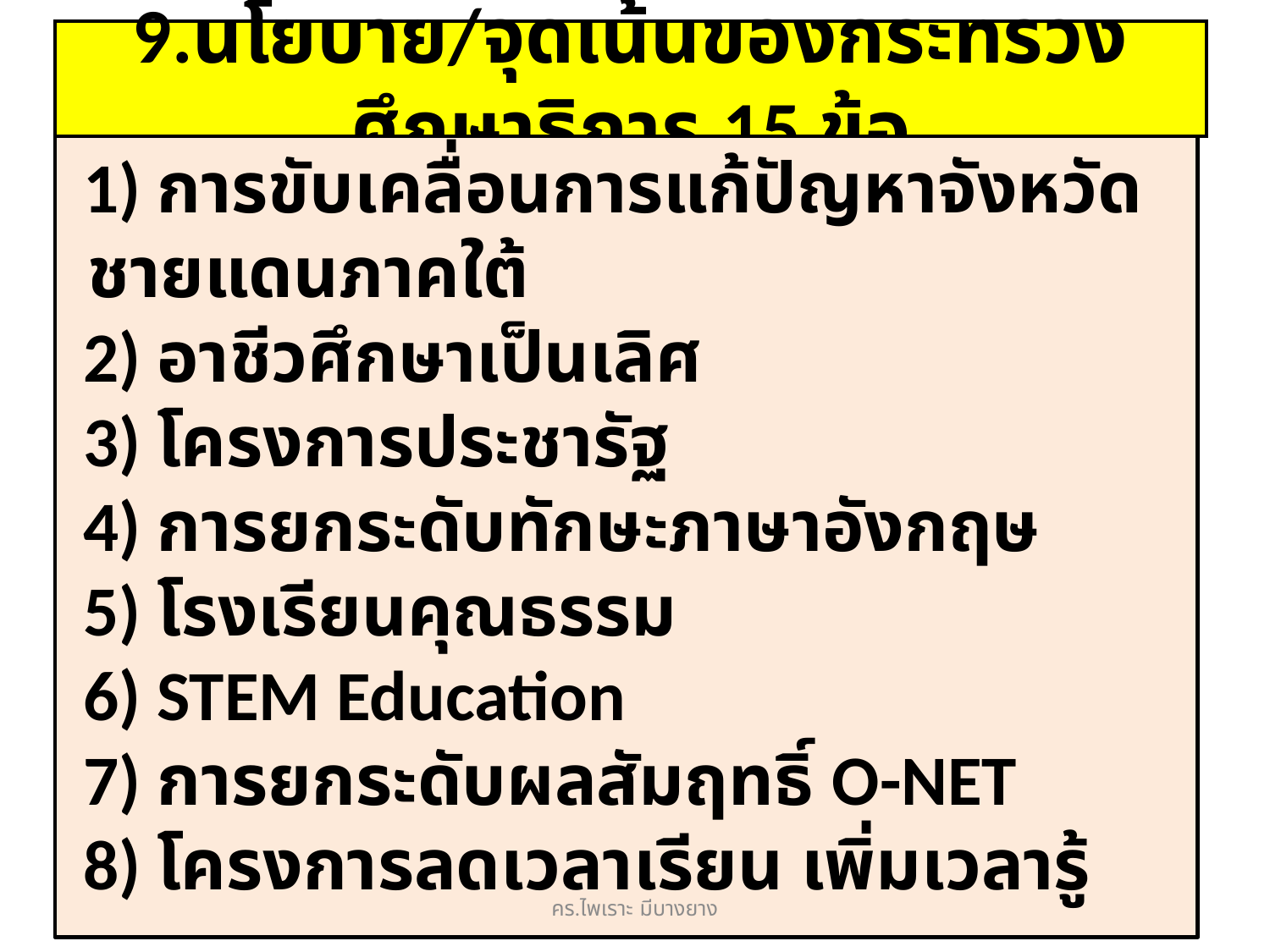

# 9.นโยบาย/จุดเน้นของกระทรวงศึกษาธิการ 15 ข้อ
 1) การขับเคลื่อนการแก้ปัญหาจังหวัดชายแดนภาคใต้
 2) อาชีวศึกษาเป็นเลิศ
 3) โครงการประชารัฐ
 4) การยกระดับทักษะภาษาอังกฤษ
 5) โรงเรียนคุณธรรม
 6) STEM Education
 7) การยกระดับผลสัมฤทธิ์ O-NET
 8) โครงการลดเวลาเรียน เพิ่มเวลารู้
คร.ไพเราะ มีบางยาง